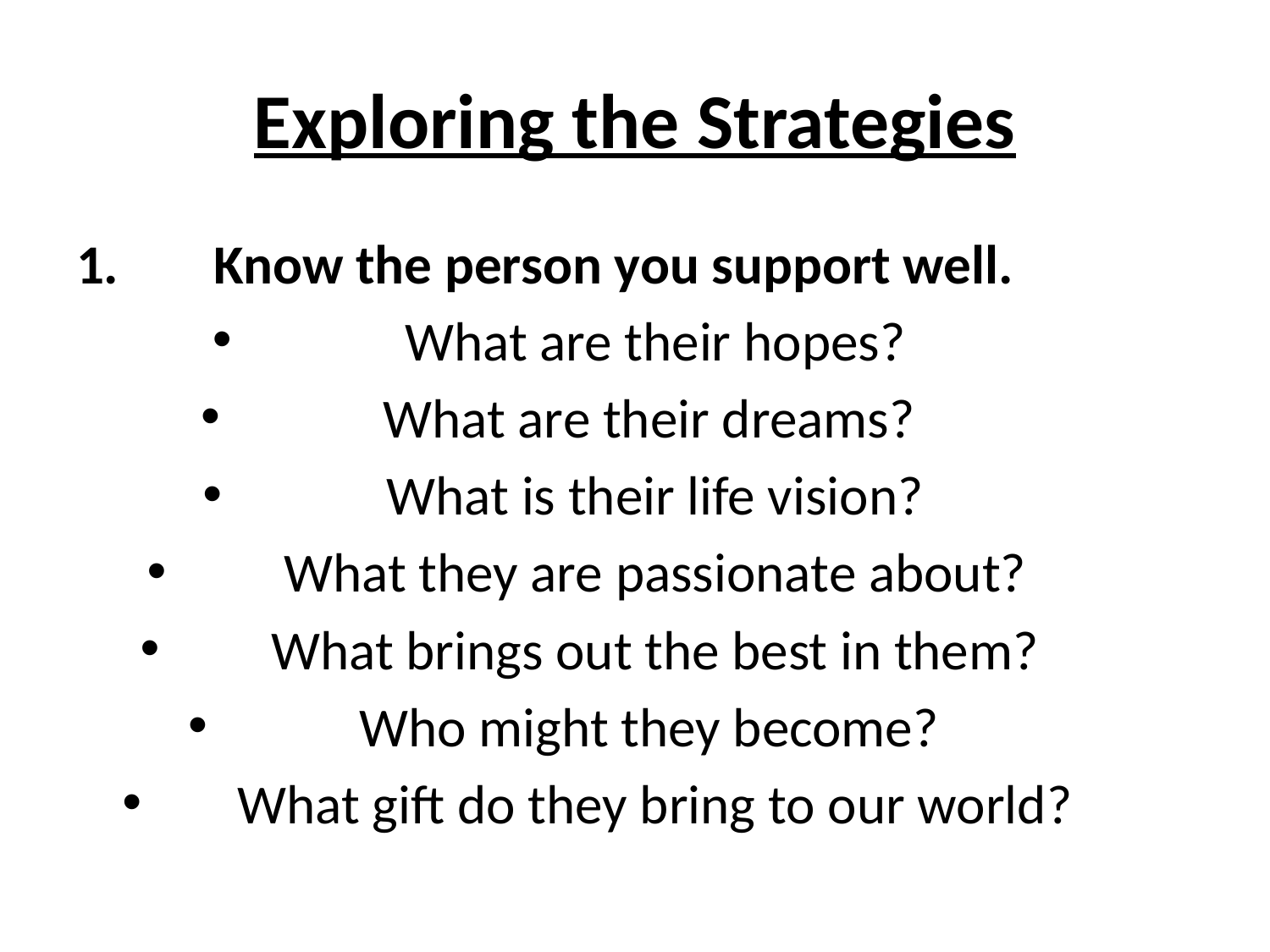

# Exploring the Strategies
Know the person you support well.
What are their hopes?
What are their dreams?
What is their life vision?
What they are passionate about?
What brings out the best in them?
Who might they become?
What gift do they bring to our world?